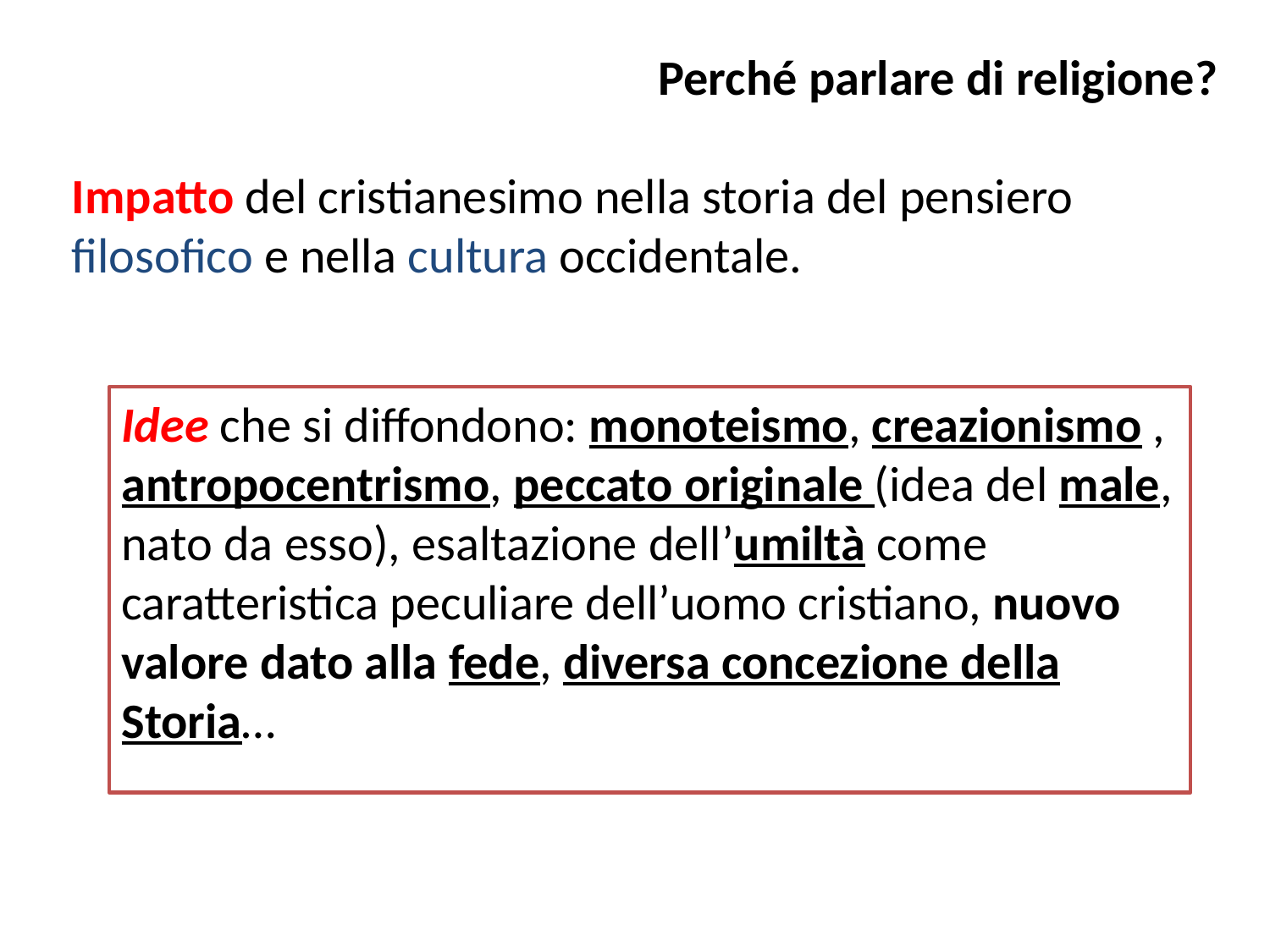

Perché parlare di religione?

Impatto del cristianesimo nella storia del pensiero filosofico e nella cultura occidentale.

Idee che si diffondono: monoteismo, creazionismo , antropocentrismo, peccato originale (idea del male, nato da esso), esaltazione dell’umiltà come caratteristica peculiare dell’uomo cristiano, nuovo valore dato alla fede, diversa concezione della Storia…